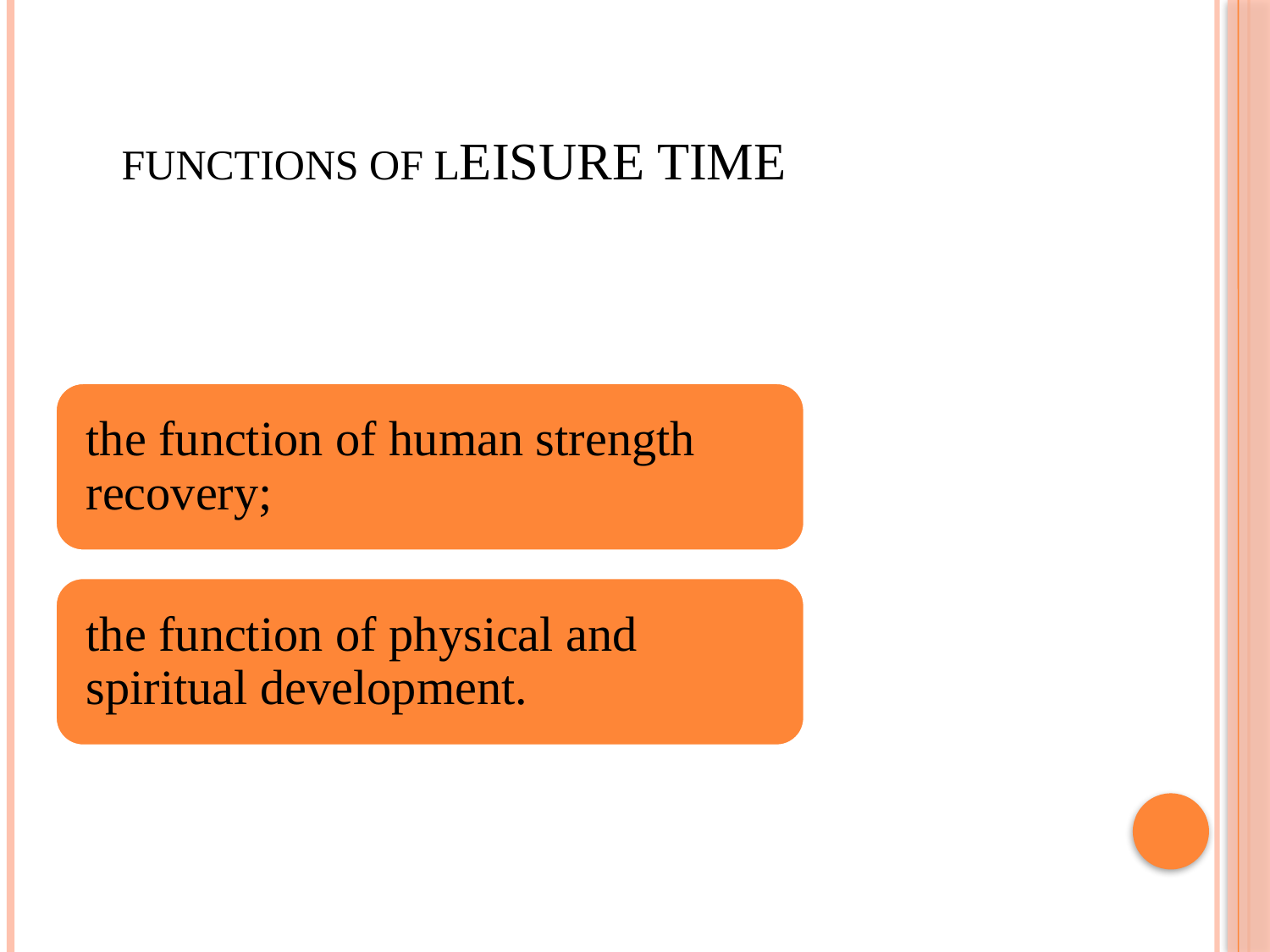

# FUNCTIONS OF Leisure time
the function of human strength recovery;
the function of physical and spiritual development.